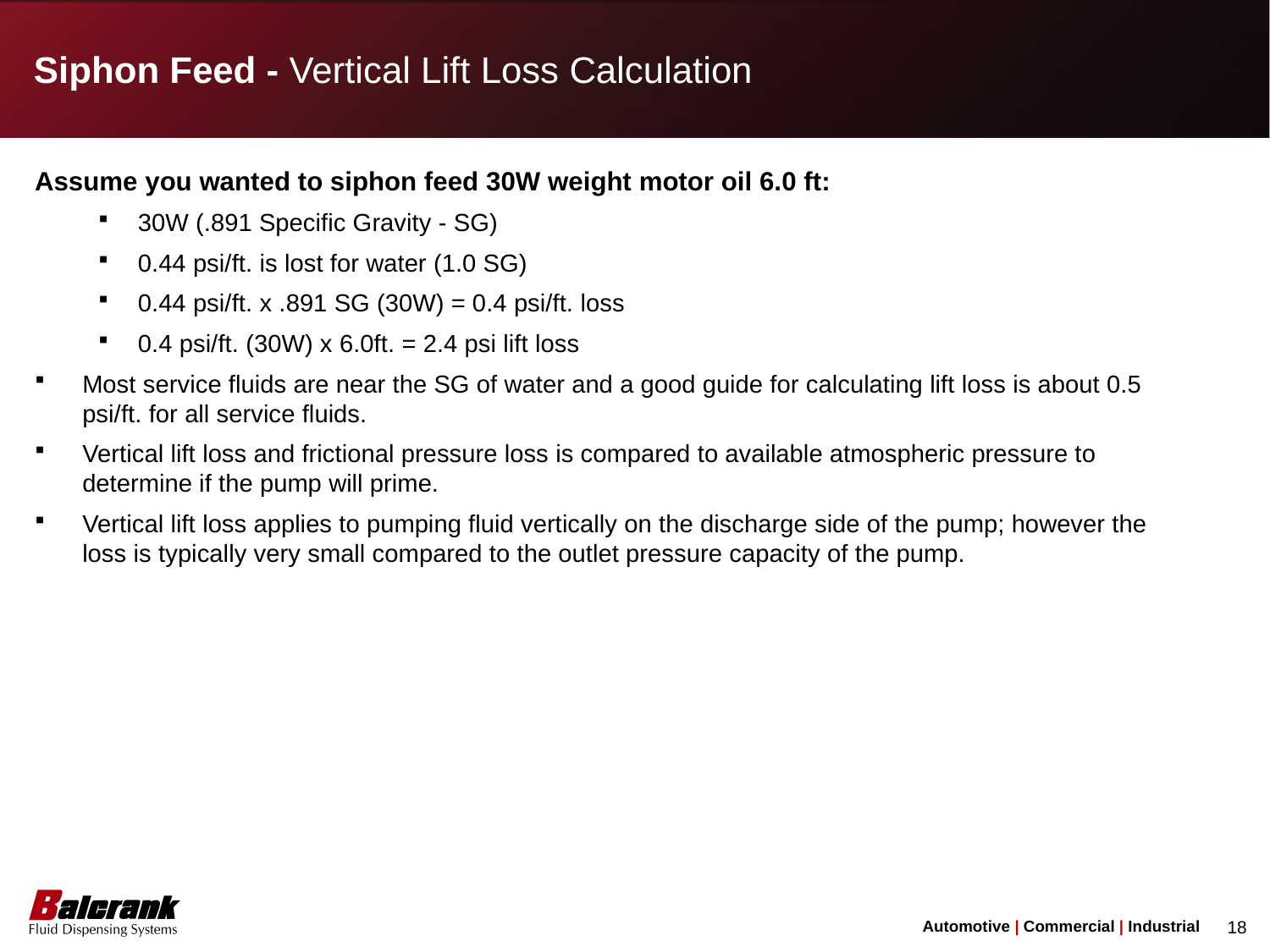

Siphon Feed - Vertical Lift Loss Calculation
Assume you wanted to siphon feed 30W weight motor oil 6.0 ft:
30W (.891 Specific Gravity - SG)
0.44 psi/ft. is lost for water (1.0 SG)
0.44 psi/ft. x .891 SG (30W) = 0.4 psi/ft. loss
0.4 psi/ft. (30W) x 6.0ft. = 2.4 psi lift loss
Most service fluids are near the SG of water and a good guide for calculating lift loss is about 0.5 psi/ft. for all service fluids.
Vertical lift loss and frictional pressure loss is compared to available atmospheric pressure to determine if the pump will prime.
Vertical lift loss applies to pumping fluid vertically on the discharge side of the pump; however the loss is typically very small compared to the outlet pressure capacity of the pump.
18